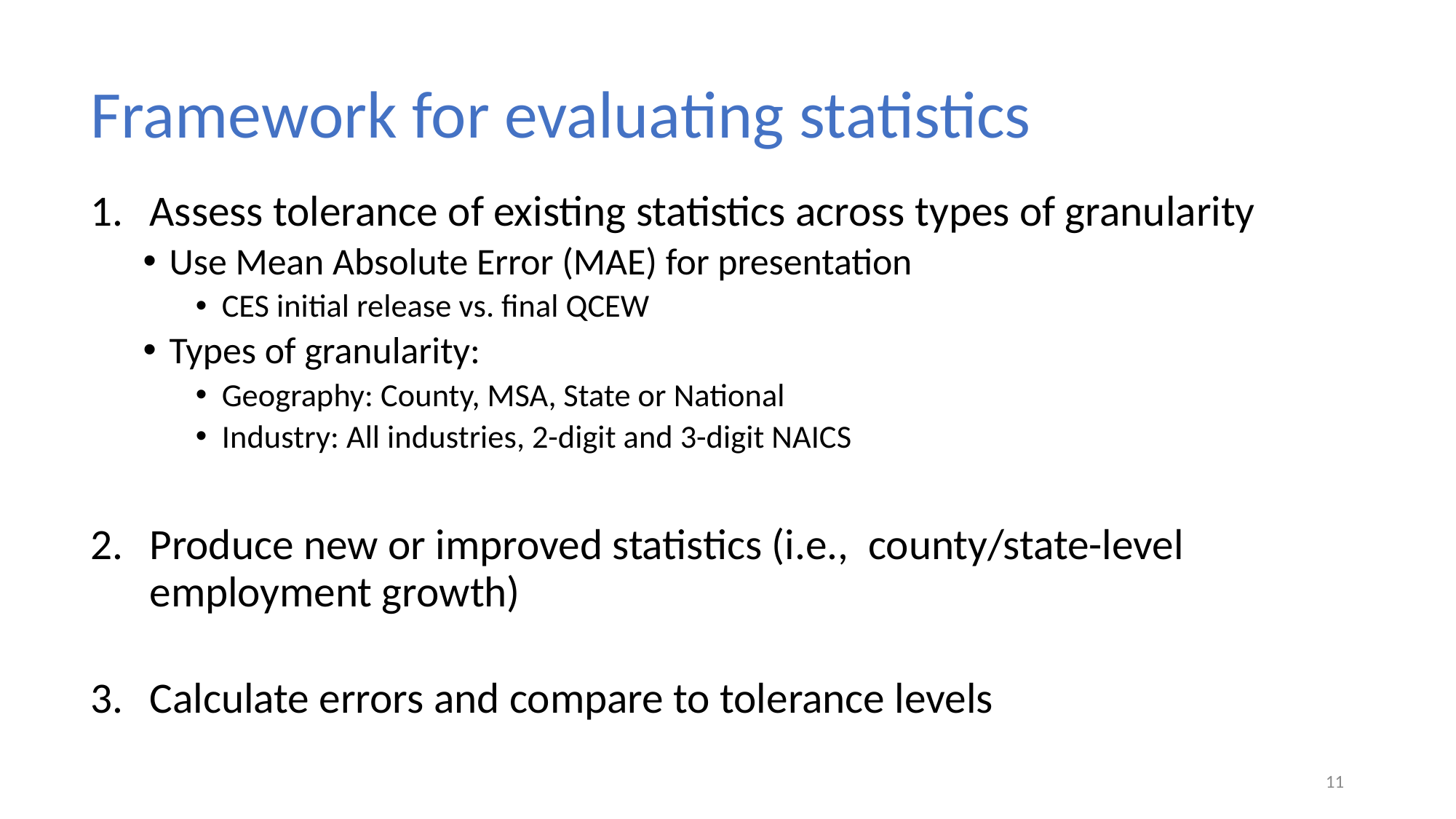

# Framework for evaluating statistics

Assess tolerance of existing statistics across types of granularity
Use Mean Absolute Error (MAE) for presentation
CES initial release vs. final QCEW
Types of granularity:
Geography: County, MSA, State or National
Industry: All industries, 2-digit and 3-digit NAICS

Produce new or improved statistics (i.e.,  county/state-level employment growth)
Calculate errors and compare to tolerance levels
11